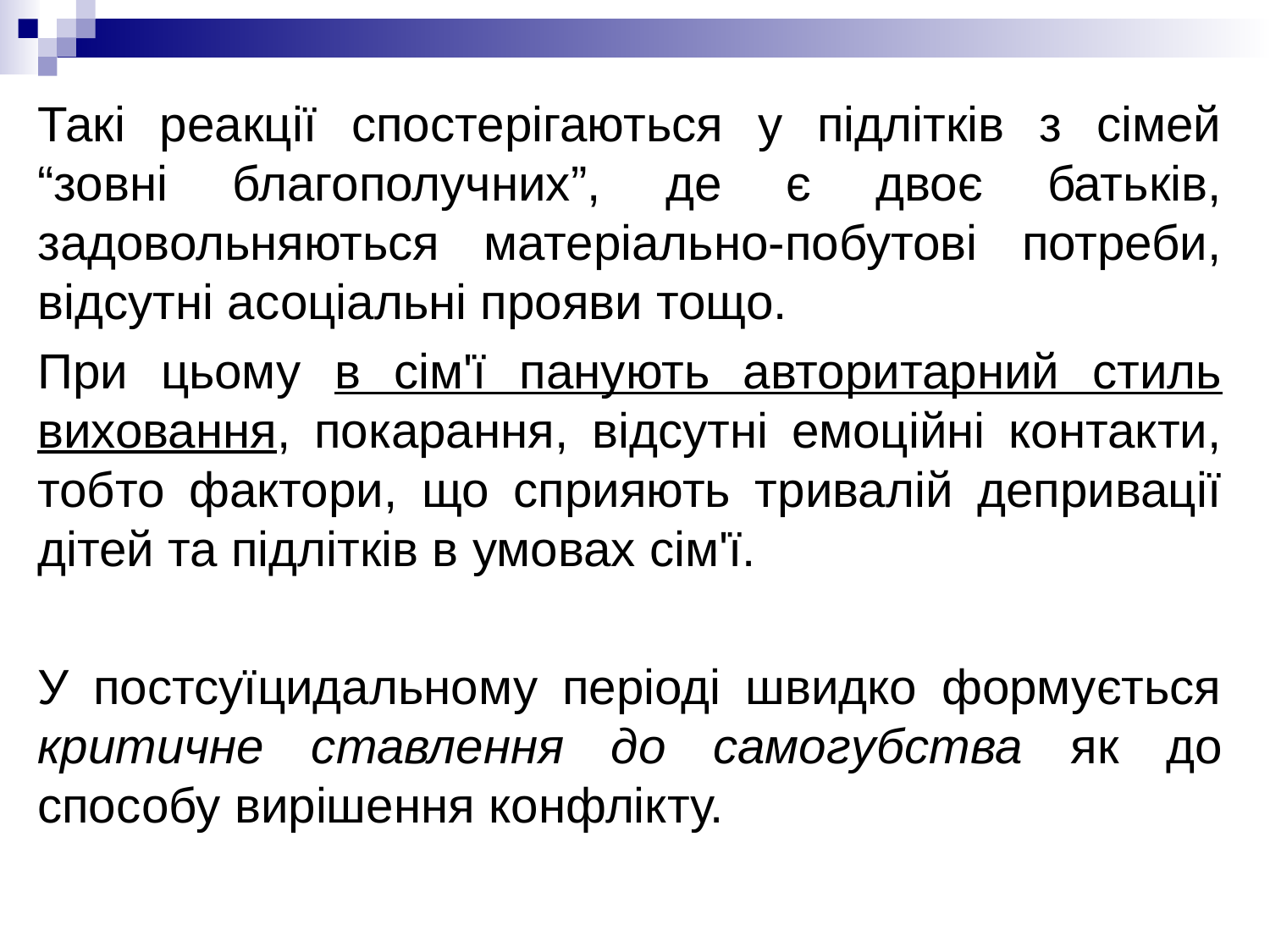

Такі реакції спостерігаються у підлітків з сімей “зовні благополучних”, де є двоє батьків, задовольняються матеріально-побутові потреби, відсутні асоціальні прояви тощо.
При цьому в сім'ї панують авторитарний стиль виховання, покарання, відсутні емоційні контакти, тобто фактори, що сприяють тривалій депривації дітей та підлітків в умовах сім'ї.

У постсуїцидальному періоді швидко формується критичне ставлення до самогубства як до способу вирішення конфлікту.